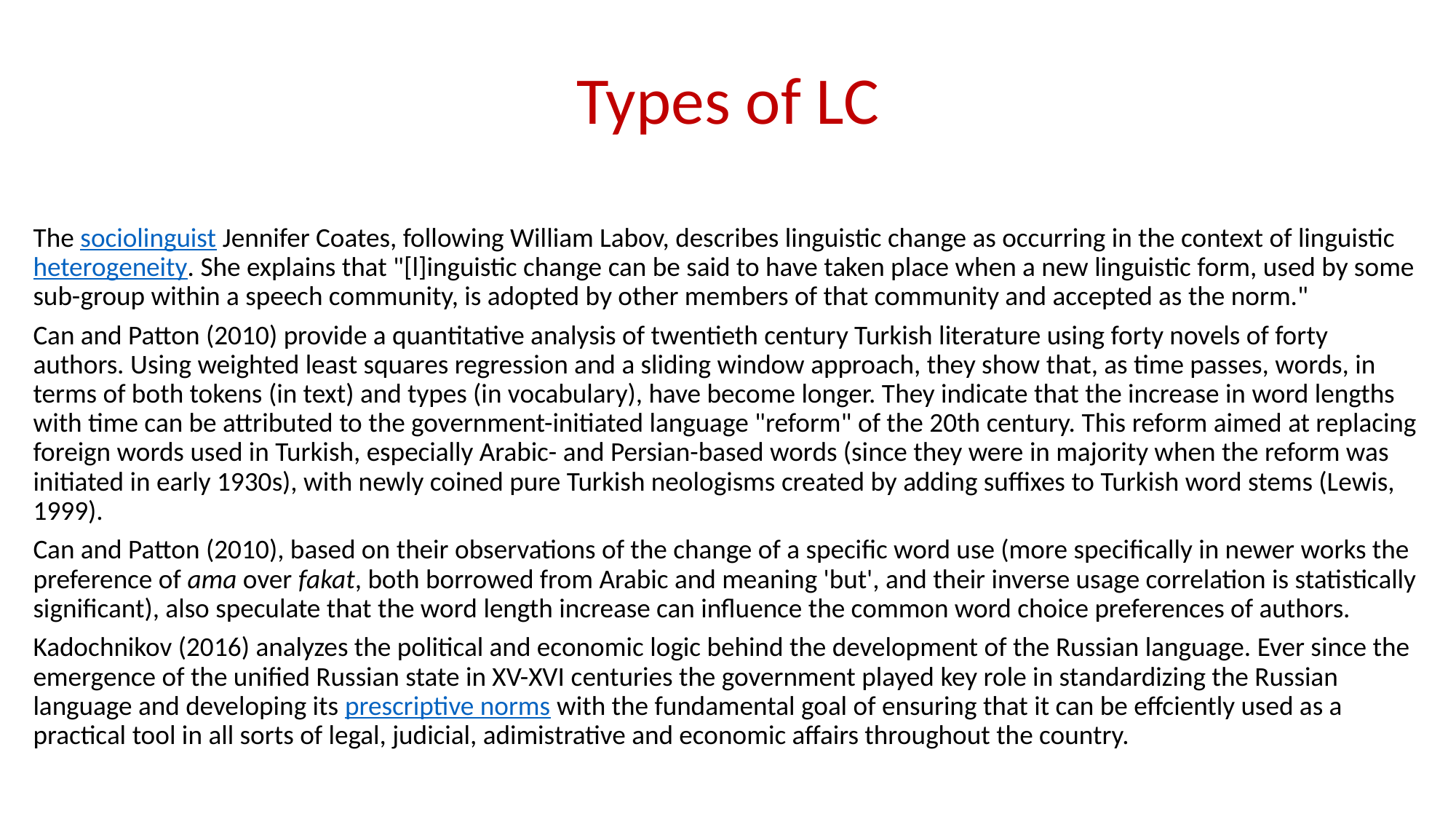

# Types of LC
The sociolinguist Jennifer Coates, following William Labov, describes linguistic change as occurring in the context of linguistic heterogeneity. She explains that "[l]inguistic change can be said to have taken place when a new linguistic form, used by some sub-group within a speech community, is adopted by other members of that community and accepted as the norm."
Can and Patton (2010) provide a quantitative analysis of twentieth century Turkish literature using forty novels of forty authors. Using weighted least squares regression and a sliding window approach, they show that, as time passes, words, in terms of both tokens (in text) and types (in vocabulary), have become longer. They indicate that the increase in word lengths with time can be attributed to the government-initiated language "reform" of the 20th century. This reform aimed at replacing foreign words used in Turkish, especially Arabic- and Persian-based words (since they were in majority when the reform was initiated in early 1930s), with newly coined pure Turkish neologisms created by adding suffixes to Turkish word stems (Lewis, 1999).
Can and Patton (2010), based on their observations of the change of a specific word use (more specifically in newer works the preference of ama over fakat, both borrowed from Arabic and meaning 'but', and their inverse usage correlation is statistically significant), also speculate that the word length increase can influence the common word choice preferences of authors.
Kadochnikov (2016) analyzes the political and economic logic behind the development of the Russian language. Ever since the emergence of the unified Russian state in XV-XVI centuries the government played key role in standardizing the Russian language and developing its prescriptive norms with the fundamental goal of ensuring that it can be effciently used as a practical tool in all sorts of legal, judicial, adimistrative and economic affairs throughout the country.